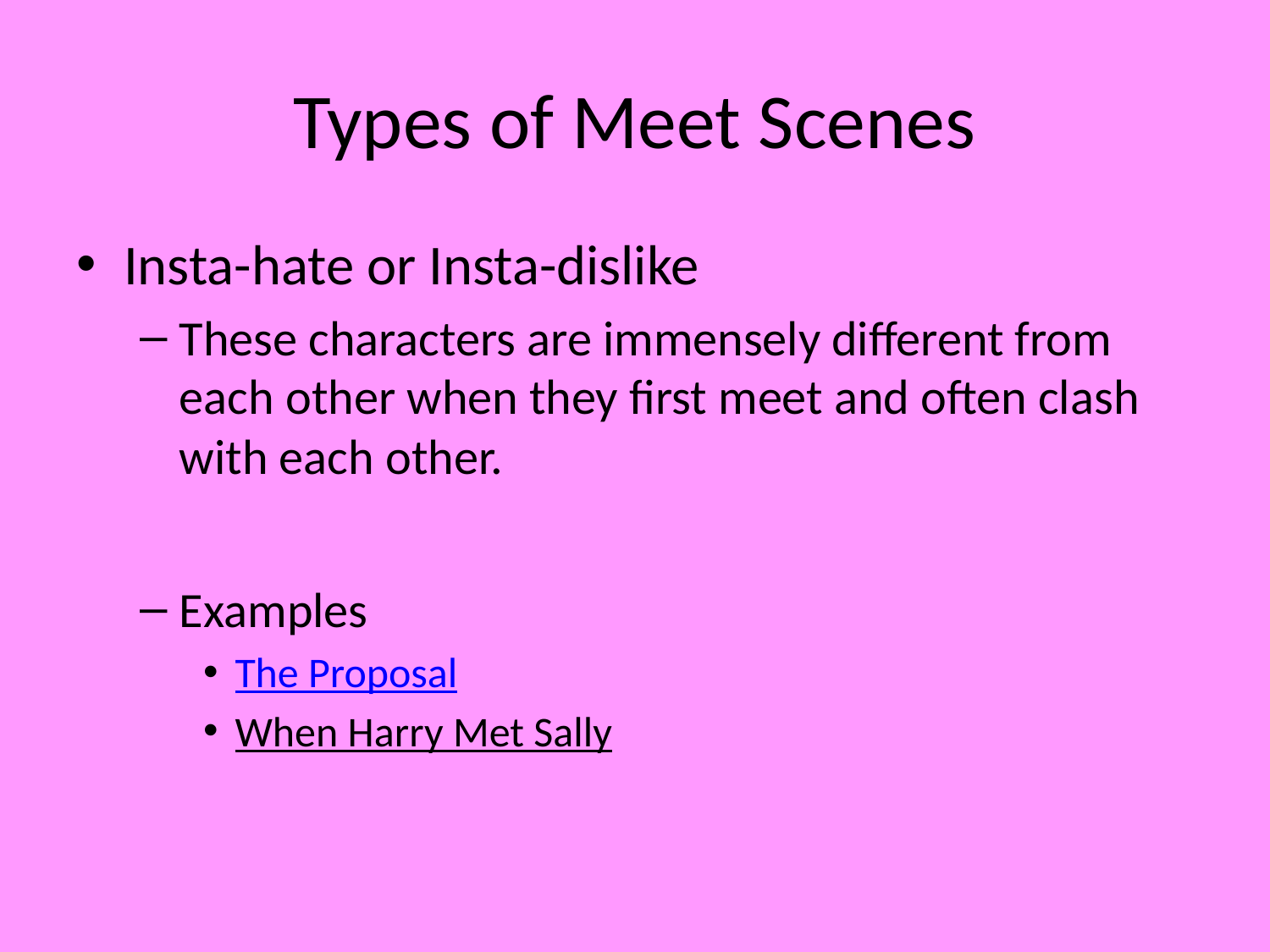

# Types of Meet Scenes
Insta-hate or Insta-dislike
These characters are immensely different from each other when they first meet and often clash with each other.

Examples
The Proposal
When Harry Met Sally